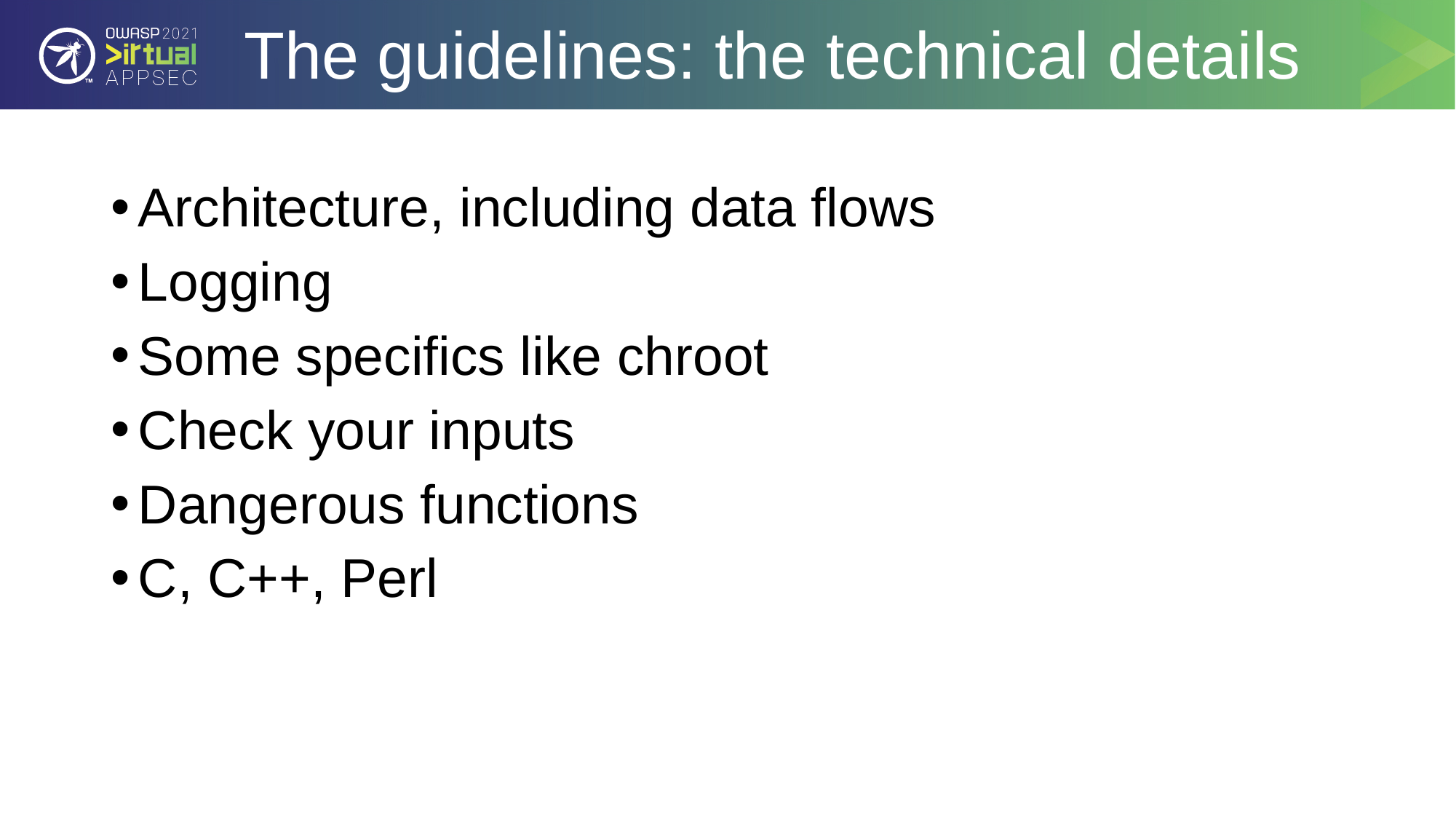

# The guidelines: the technical details
Architecture, including data flows
Logging
Some specifics like chroot
Check your inputs
Dangerous functions
C, C++, Perl